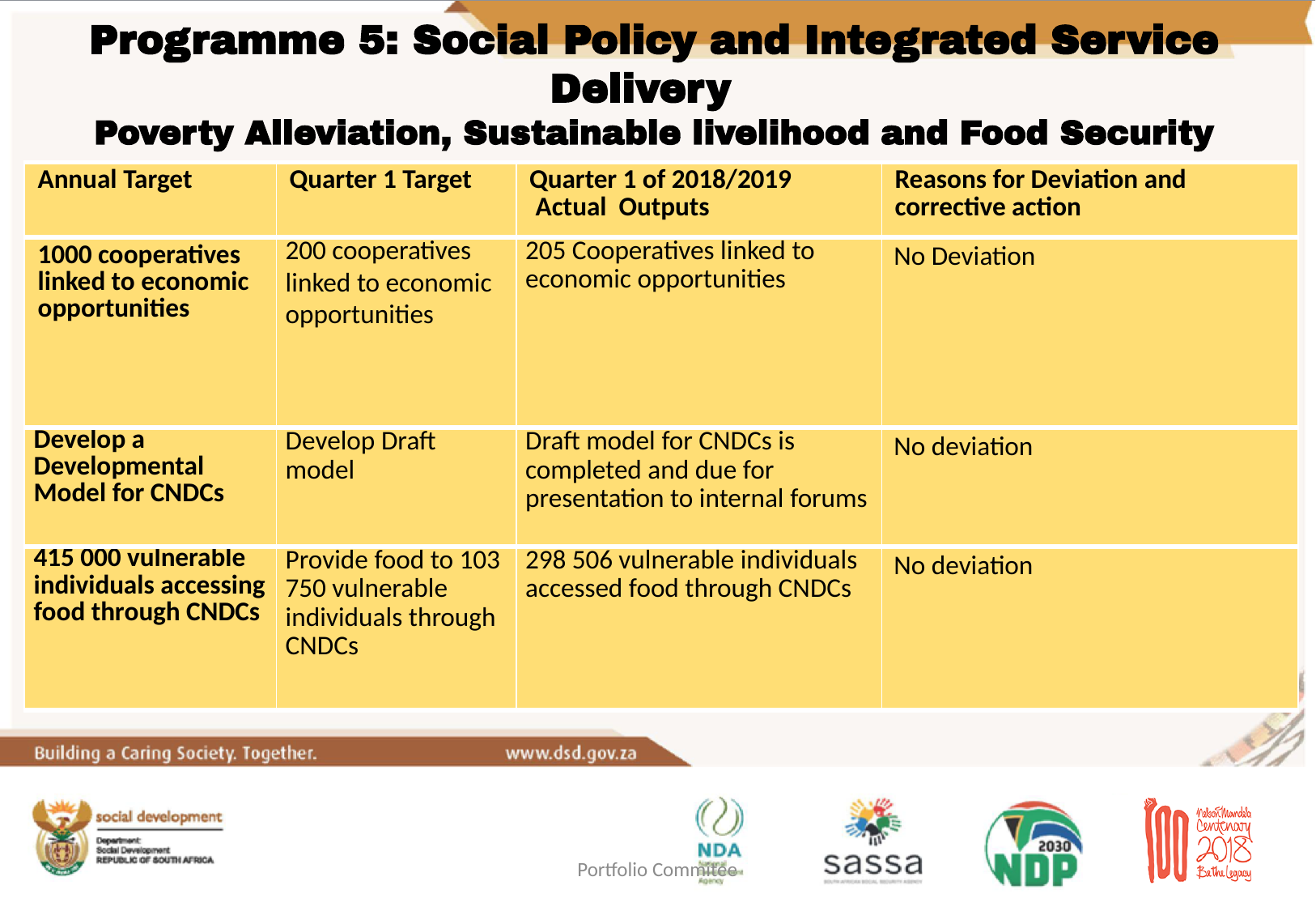

Programme 5: Social Policy and Integrated Service Delivery
Poverty Alleviation, Sustainable livelihood and Food Security
| Annual Target | Quarter 1 Target | Quarter 1 of 2018/2019 Actual Outputs | Reasons for Deviation and corrective action |
| --- | --- | --- | --- |
| 1000 cooperatives linked to economic opportunities | 200 cooperatives linked to economic opportunities | 205 Cooperatives linked to economic opportunities | No Deviation |
| Develop a Developmental Model for CNDCs | Develop Draft model | Draft model for CNDCs is completed and due for presentation to internal forums | No deviation |
| 415 000 vulnerable individuals accessing food through CNDCs | Provide food to 103 750 vulnerable individuals through CNDCs | 298 506 vulnerable individuals accessed food through CNDCs | No deviation |
Portfolio Commitee